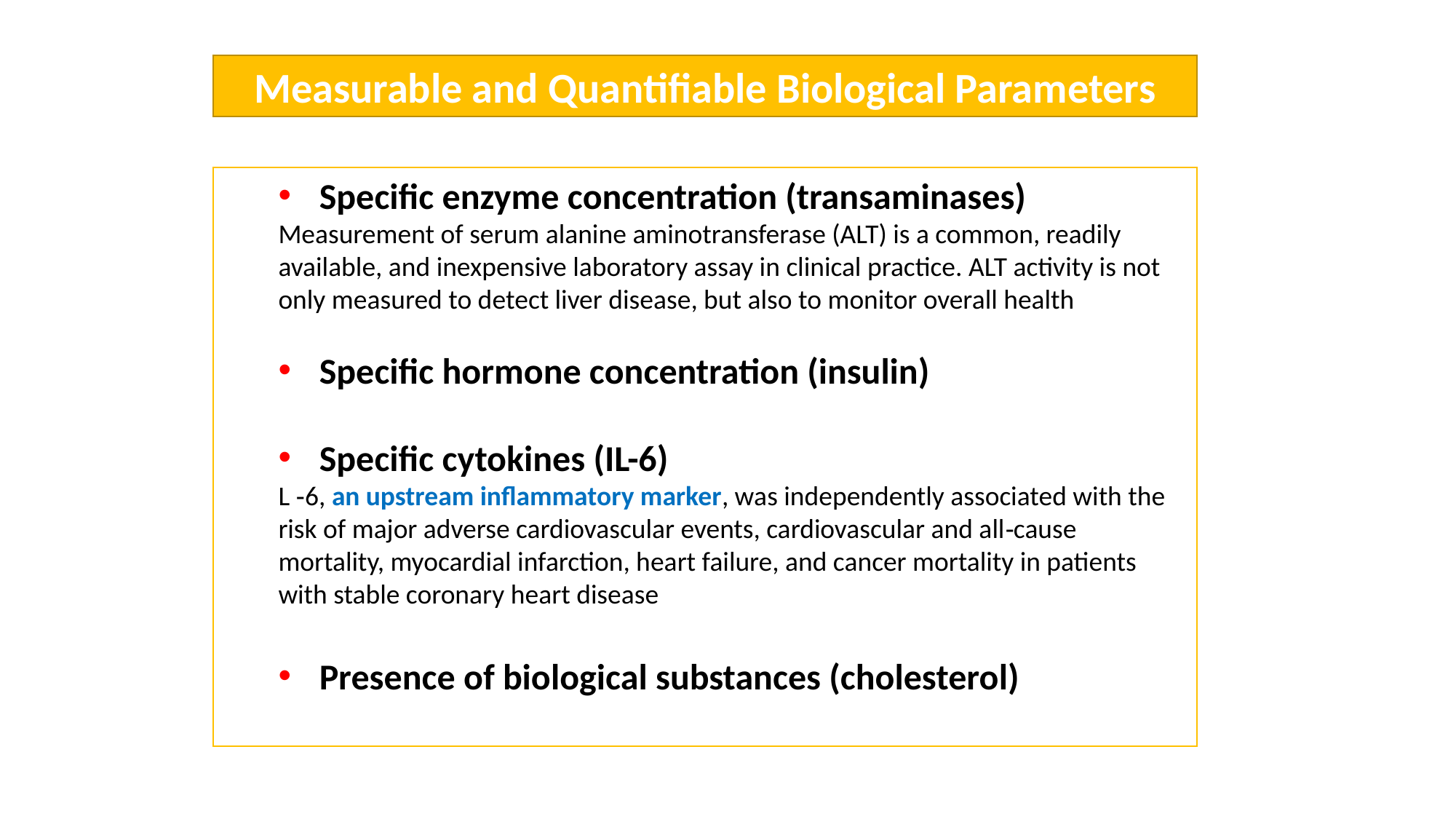

Measurable and Quantifiable Biological Parameters
Specific enzyme concentration (transaminases)
Measurement of serum alanine aminotransferase (ALT) is a common, readily available, and inexpensive laboratory assay in clinical practice. ALT activity is not only measured to detect liver disease, but also to monitor overall health

Specific hormone concentration (insulin)

Specific cytokines (IL-6)
L ‐6, an upstream inflammatory marker, was independently associated with the risk of major adverse cardiovascular events, cardiovascular and all‐cause mortality, myocardial infarction, heart failure, and cancer mortality in patients with stable coronary heart disease

Presence of biological substances (cholesterol)